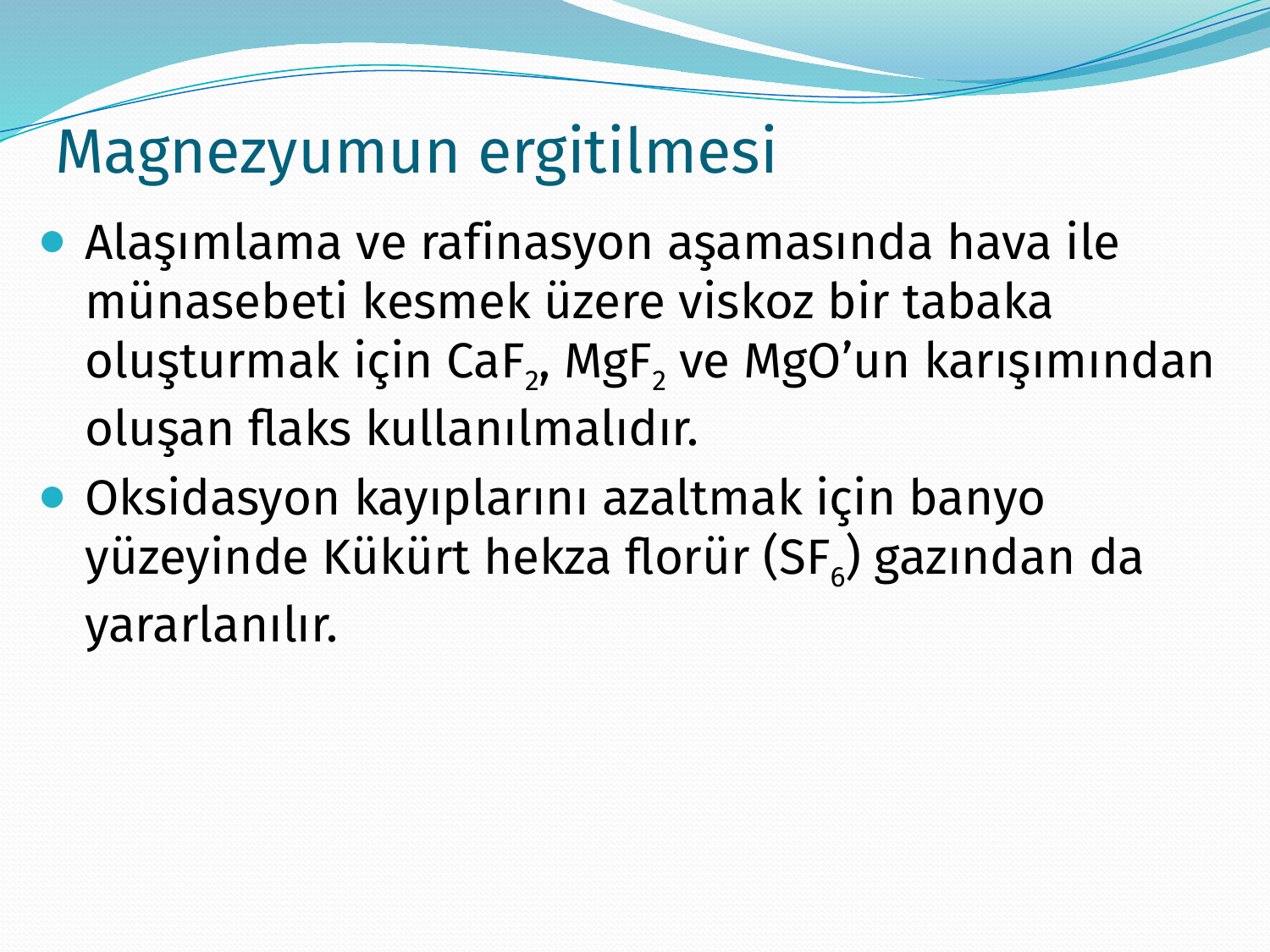

# Magnezyumun ergitilmesi
Alaşımlama ve rafinasyon aşamasında hava ile münasebeti kesmek üzere viskoz bir tabaka oluşturmak için CaF2, MgF2 ve MgO’un karışımından oluşan flaks kullanılmalıdır.
Oksidasyon kayıplarını azaltmak için banyo yüzeyinde Kükürt hekza florür (SF6) gazından da yararlanılır.